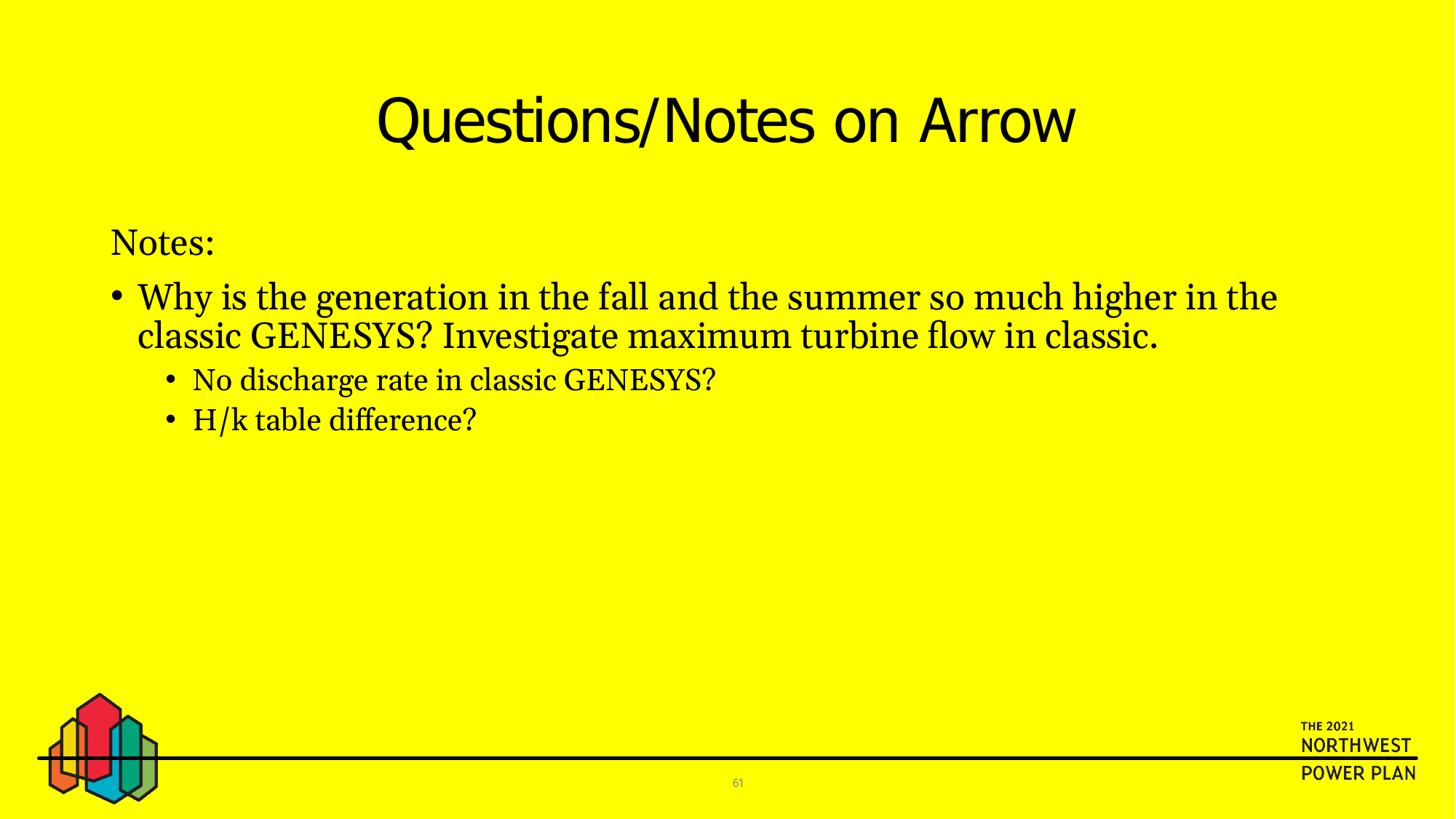

# Questions/Notes on Arrow
Notes:
Why is the generation in the fall and the summer so much higher in the classic GENESYS? Investigate maximum turbine flow in classic.
No discharge rate in classic GENESYS?
H/k table difference?
61